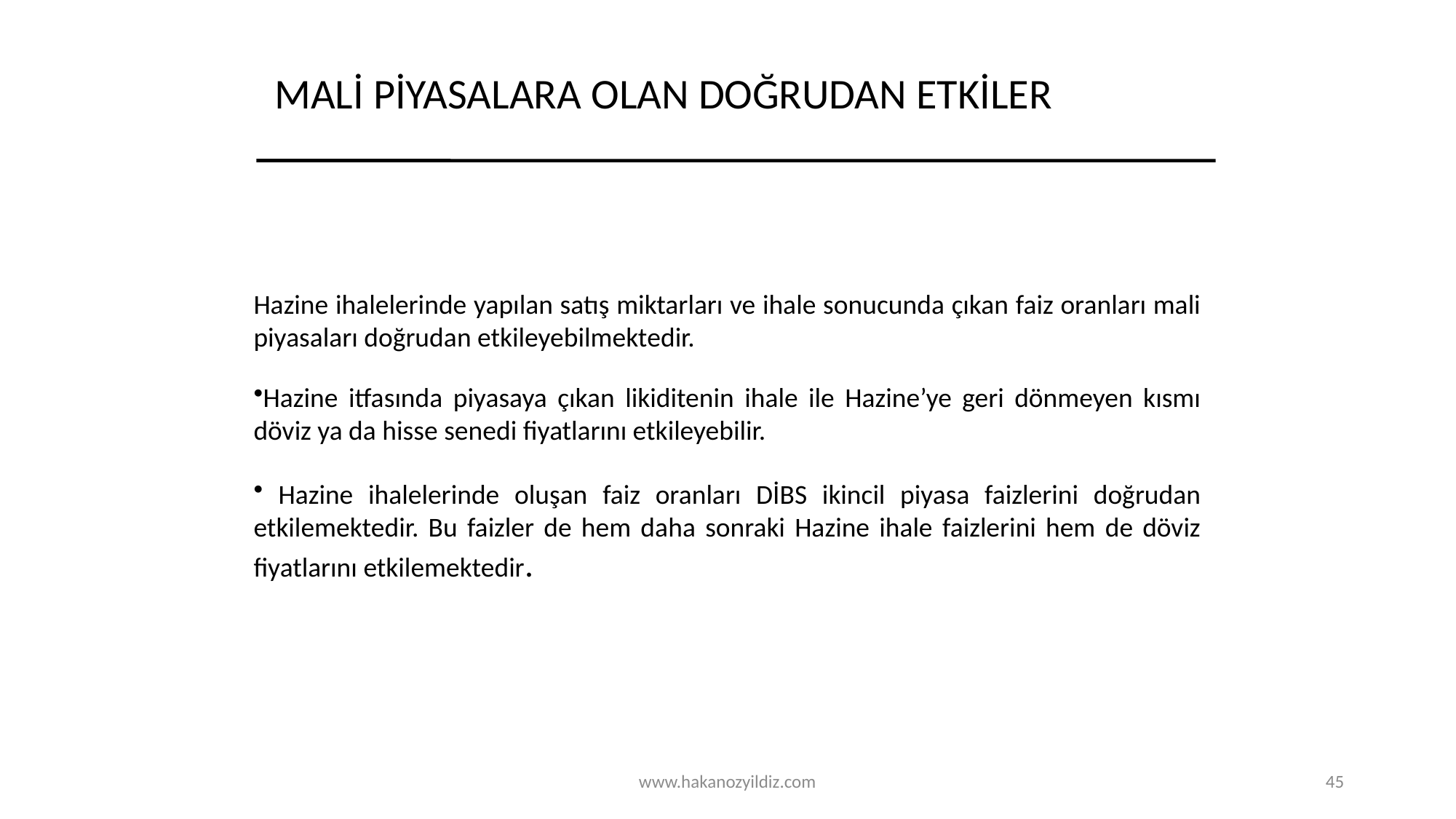

# MALİ PİYASALARA OLAN DOĞRUDAN ETKİLER

Hazine ihalelerinde yapılan satış miktarları ve ihale sonucunda çıkan faiz oranları mali piyasaları doğrudan etkileyebilmektedir.
Hazine itfasında piyasaya çıkan likiditenin ihale ile Hazine’ye geri dönmeyen kısmı döviz ya da hisse senedi fiyatlarını etkileyebilir.
 Hazine ihalelerinde oluşan faiz oranları DİBS ikincil piyasa faizlerini doğrudan etkilemektedir. Bu faizler de hem daha sonraki Hazine ihale faizlerini hem de döviz fiyatlarını etkilemektedir.
www.hakanozyildiz.com
45